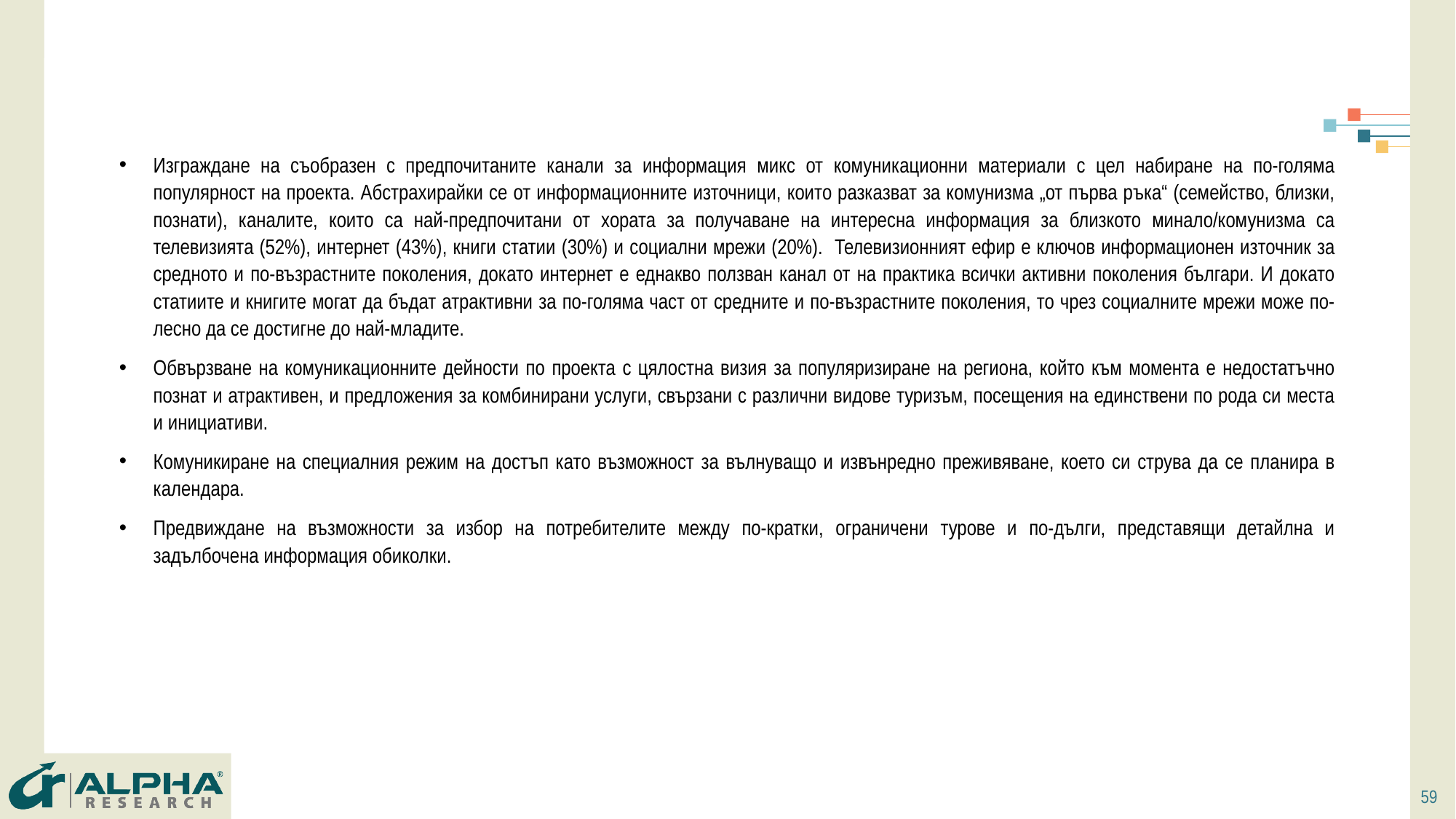

Изграждане на съобразен с предпочитаните канали за информация микс от комуникационни материали с цел набиране на по-голяма популярност на проекта. Абстрахирайки се от информационните източници, които разказват за комунизма „от първа ръка“ (семейство, близки, познати), каналите, които са най-предпочитани от хората за получаване на интересна информация за близкото минало/комунизма са телевизията (52%), интернет (43%), книги статии (30%) и социални мрежи (20%).  Телевизионният ефир е ключов информационен източник за средното и по-възрастните поколения, докато интернет е еднакво ползван канал от на практика всички активни поколения българи. И докато статиите и книгите могат да бъдат атрактивни за по-голяма част от средните и по-възрастните поколения, то чрез социалните мрежи може по-лесно да се достигне до най-младите.
Обвързване на комуникационните дейности по проекта с цялостна визия за популяризиране на региона, който към момента е недостатъчно познат и атрактивен, и предложения за комбинирани услуги, свързани с различни видове туризъм, посещения на единствени по рода си места и инициативи.
Комуникиране на специалния режим на достъп като възможност за вълнуващо и извънредно преживяване, което си струва да се планира в календара.
Предвиждане на възможности за избор на потребителите между по-кратки, ограничени турове и по-дълги, представящи детайлна и задълбочена информация обиколки.
59